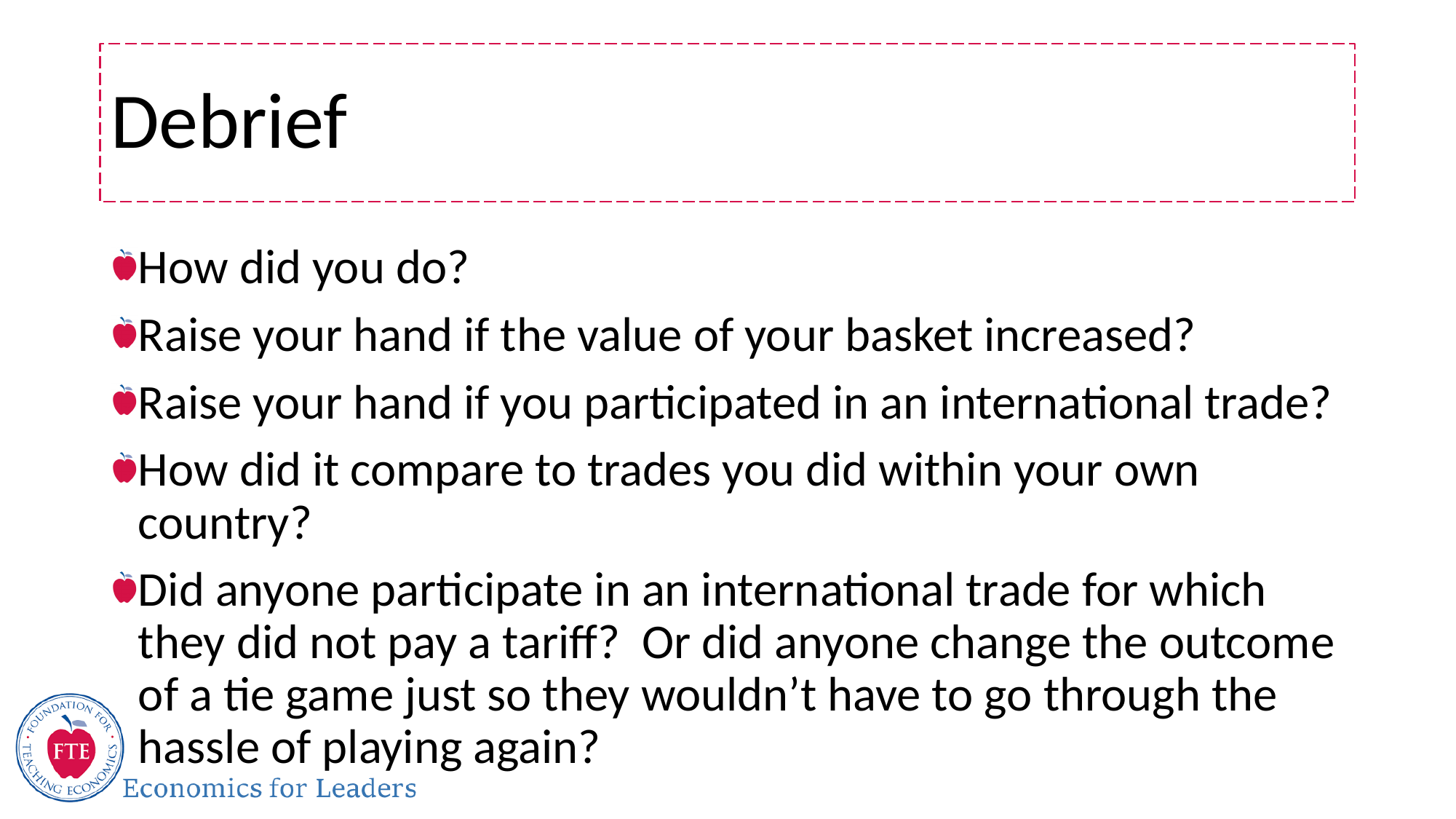

# Debrief
How did you do?
Raise your hand if the value of your basket increased?
Raise your hand if you participated in an international trade?
How did it compare to trades you did within your own country?
Did anyone participate in an international trade for which they did not pay a tariff?  Or did anyone change the outcome of a tie game just so they wouldn’t have to go through the hassle of playing again?